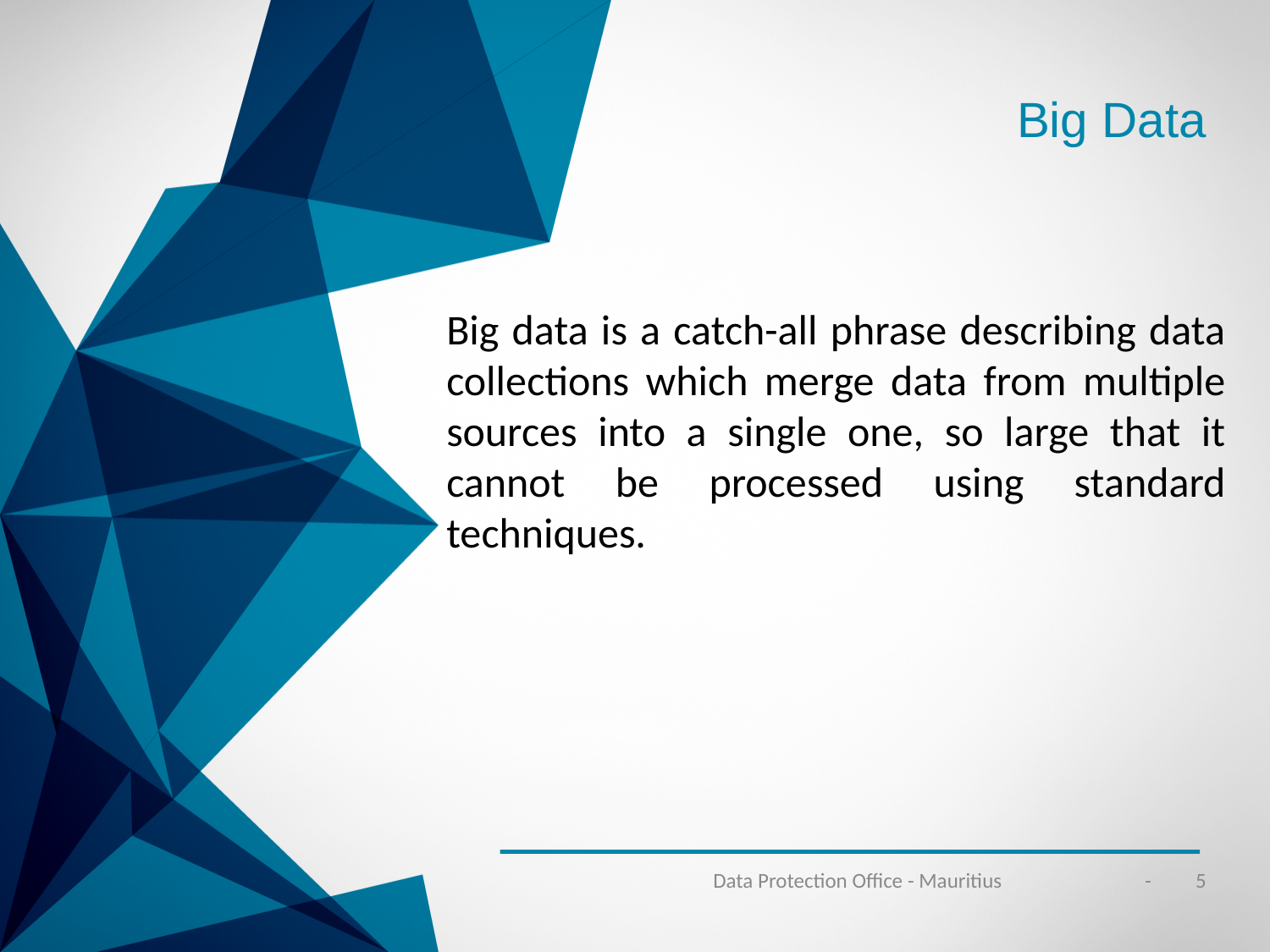

Big Data
Big data is a catch-all phrase describing data collections which merge data from multiple sources into a single one, so large that it cannot be processed using standard techniques.
Data Protection Office - Mauritius
-         5